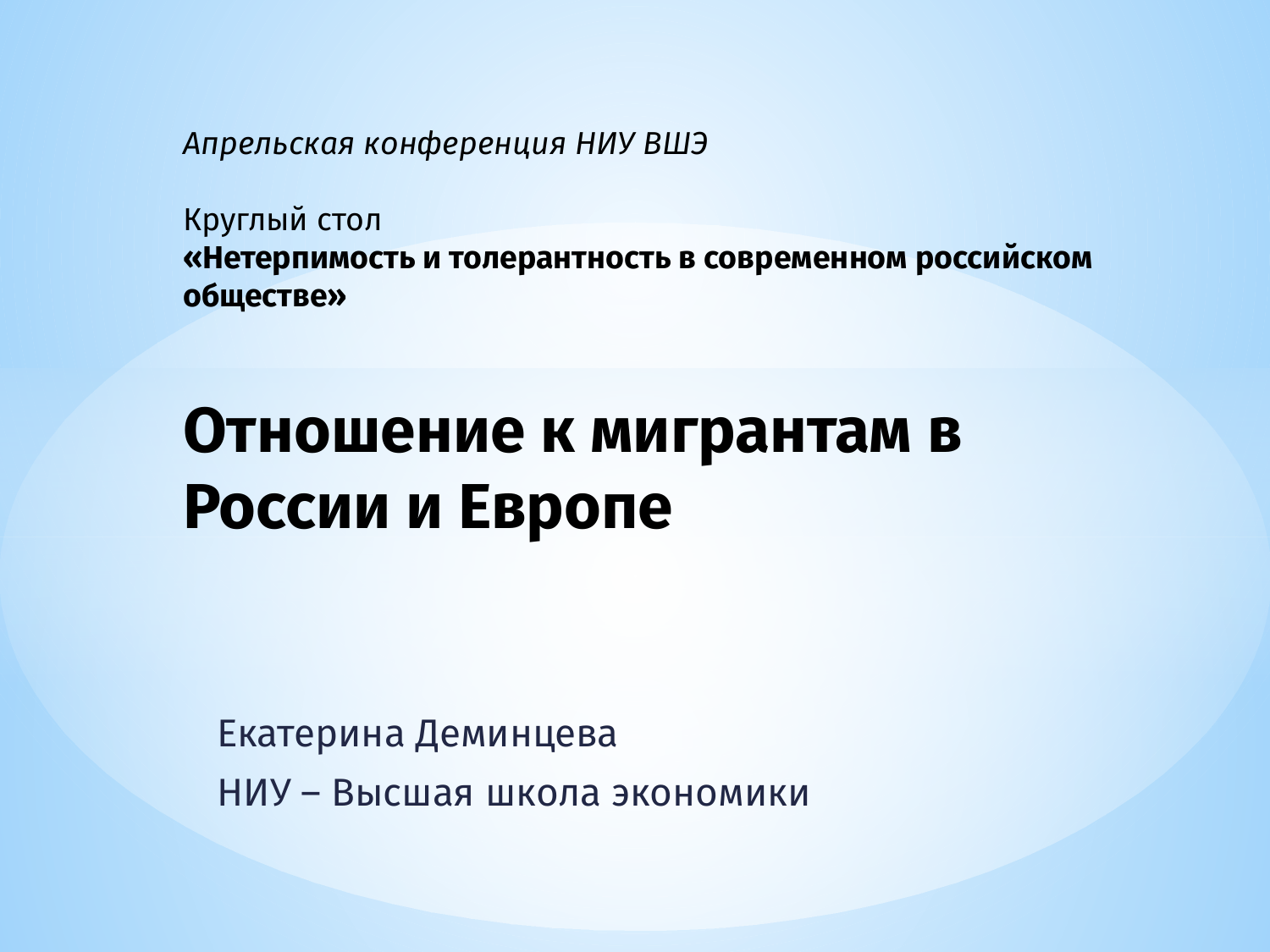

# Апрельская конференция НИУ ВШЭ Круглый стол «Нетерпимость и толерантность в современном российском обществе» Отношение к мигрантам в России и Европе
Екатерина Деминцева
НИУ – Высшая школа экономики